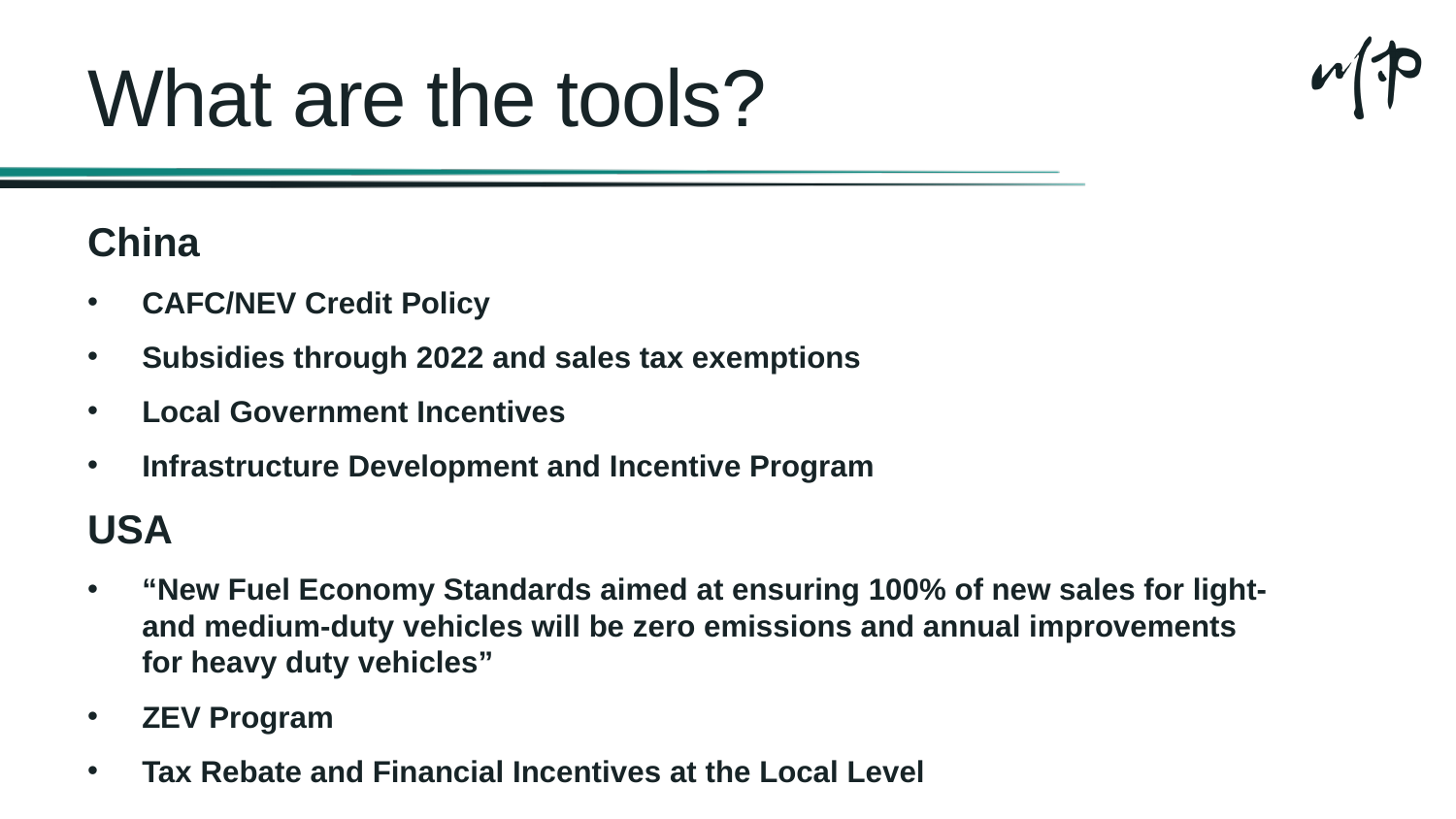

# What are the tools?
China
CAFC/NEV Credit Policy
Subsidies through 2022 and sales tax exemptions
Local Government Incentives
Infrastructure Development and Incentive Program
USA
“New Fuel Economy Standards aimed at ensuring 100% of new sales for light- and medium-duty vehicles will be zero emissions and annual improvements for heavy duty vehicles”
ZEV Program
Tax Rebate and Financial Incentives at the Local Level